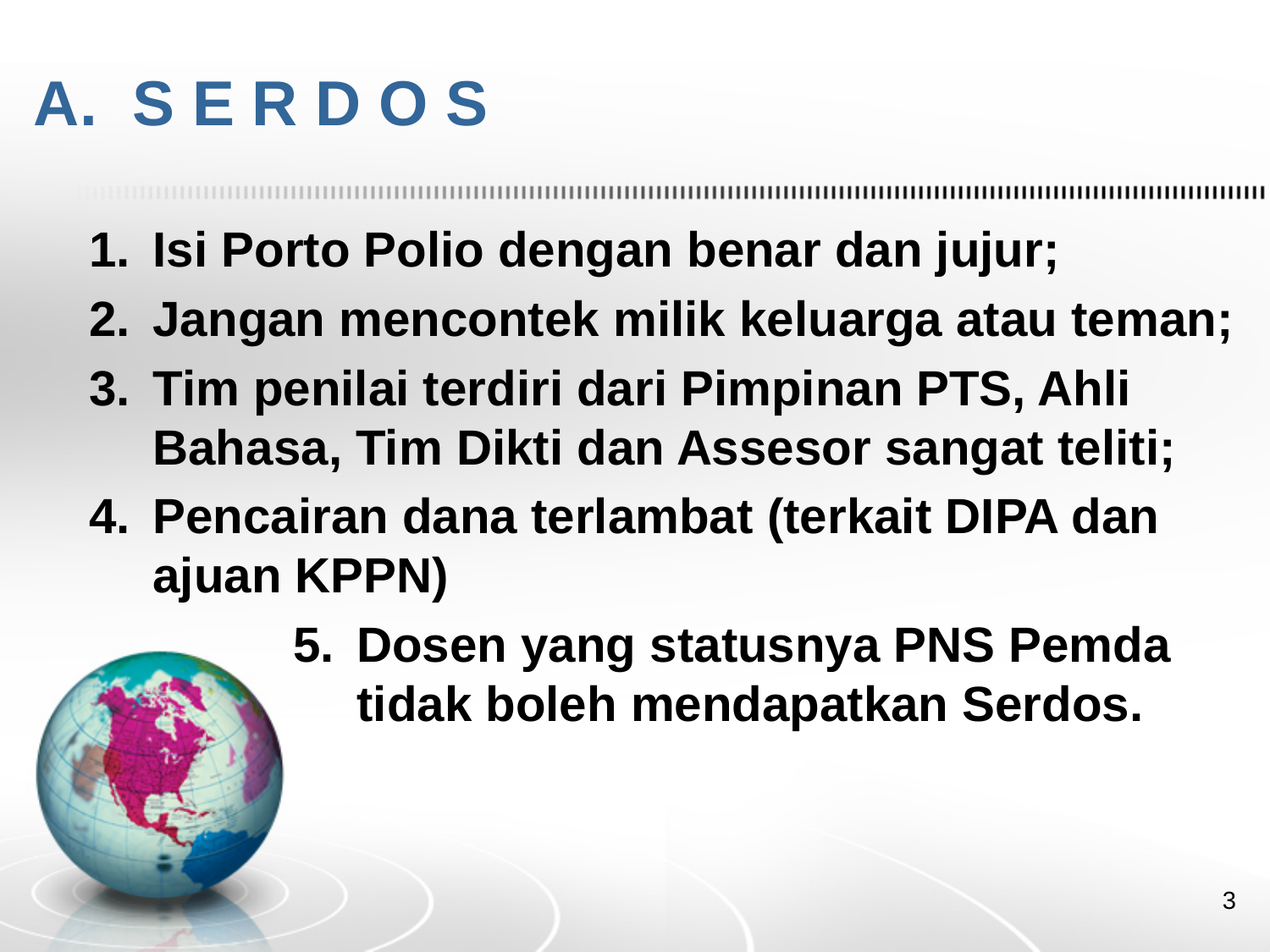

# A.  S E R D O S
Isi Porto Polio dengan benar dan jujur;
Jangan mencontek milik keluarga atau teman;
Tim penilai terdiri dari Pimpinan PTS, Ahli Bahasa, Tim Dikti dan Assesor sangat teliti;
Pencairan dana terlambat (terkait DIPA dan      ajuan KPPN)
Dosen yang statusnya PNS Pemda tidak boleh mendapatkan Serdos.
3